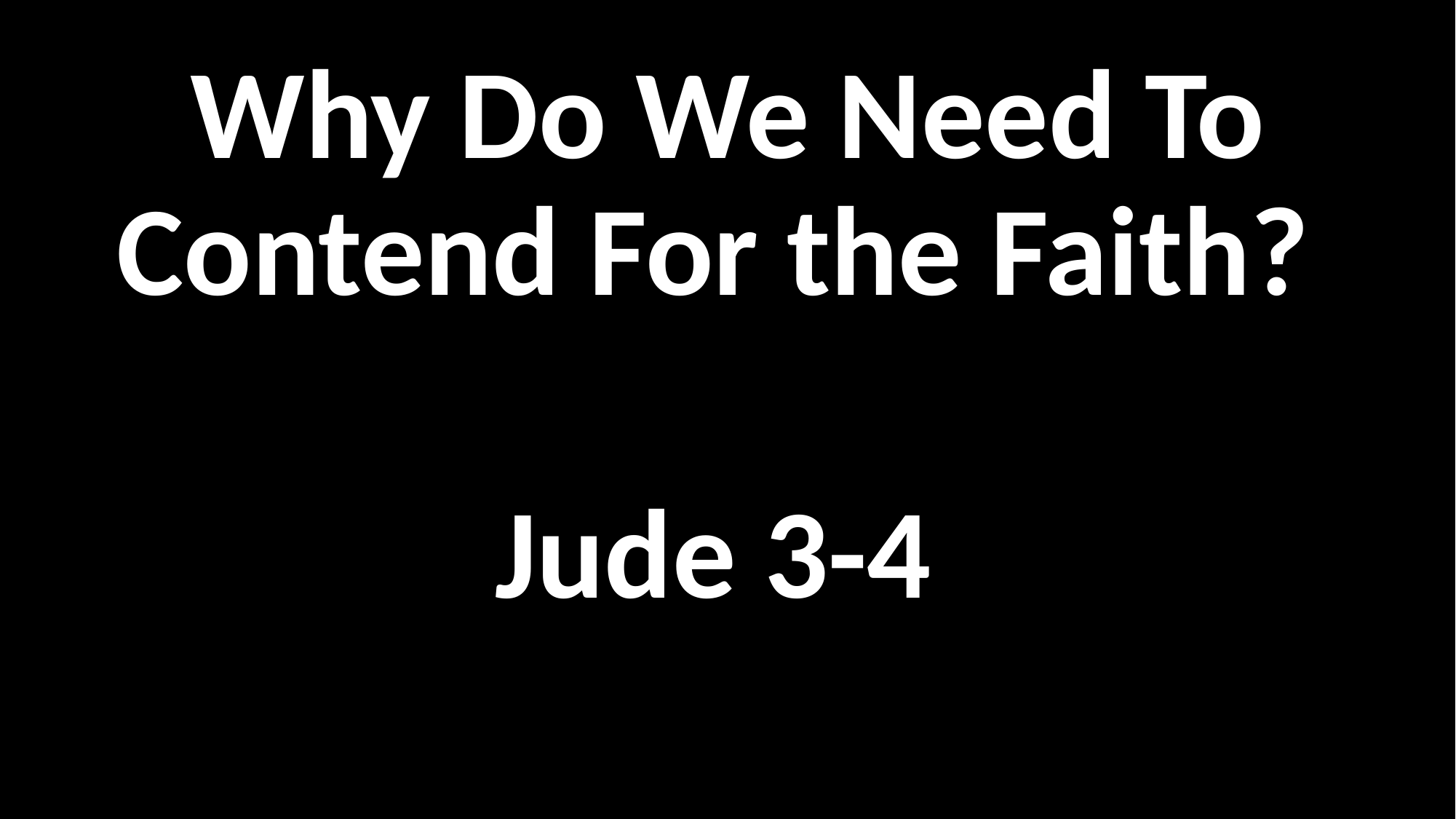

#
Why Do We Need To Contend For the Faith?

Jude 3-4